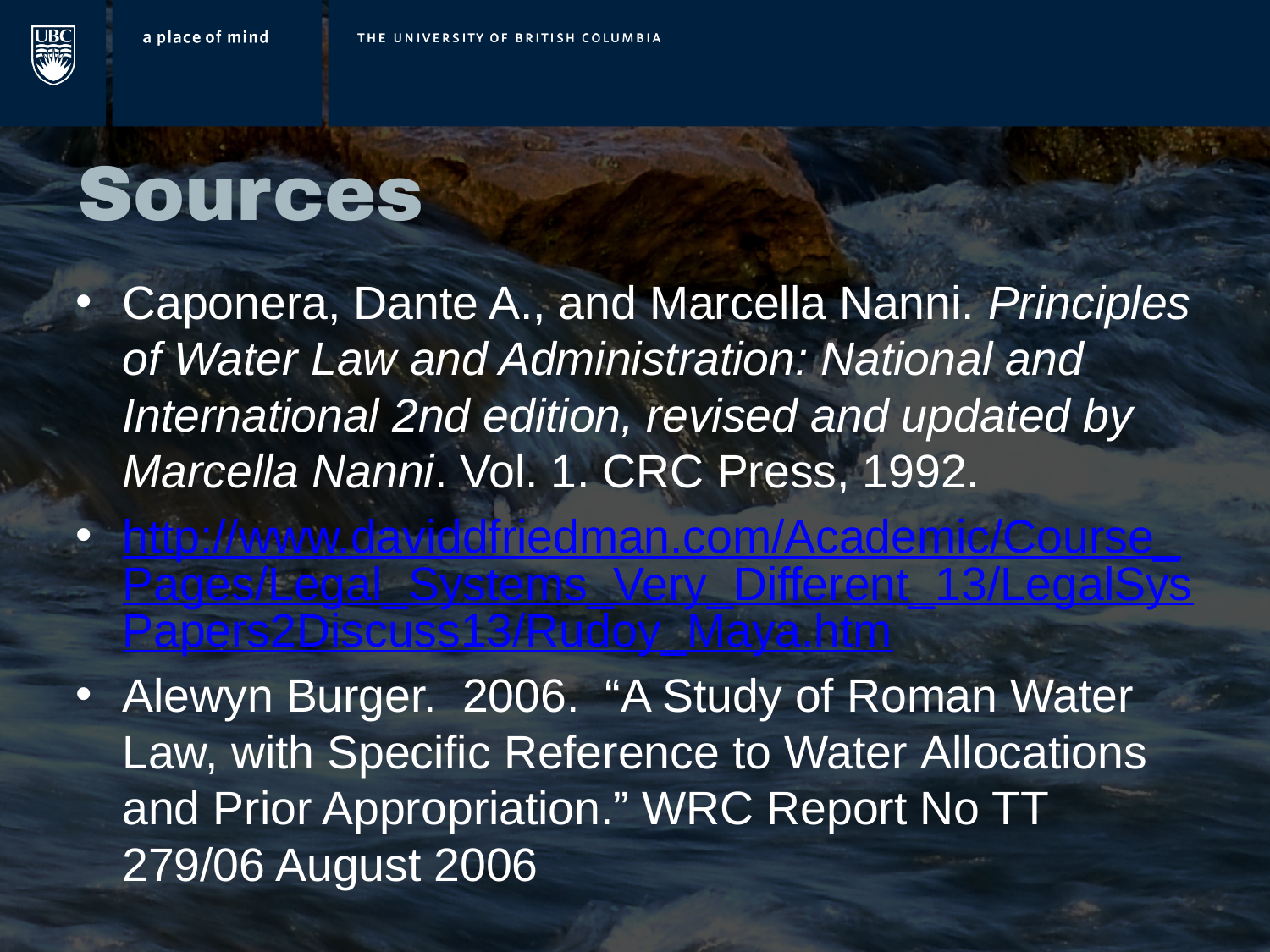

# Sources
Caponera, Dante A., and Marcella Nanni. Principles of Water Law and Administration: National and International 2nd edition, revised and updated by Marcella Nanni. Vol. 1. CRC Press, 1992.
http://www.daviddfriedman.com/Academic/Course_Pages/Legal_Systems_Very_Different_13/LegalSysPapers2Discuss13/Rudoy_Maya.htm
Alewyn Burger.  2006.  “A Study of Roman Water Law, with Specific Reference to Water Allocations and Prior Appropriation.” WRC Report No TT 279/06 August 2006